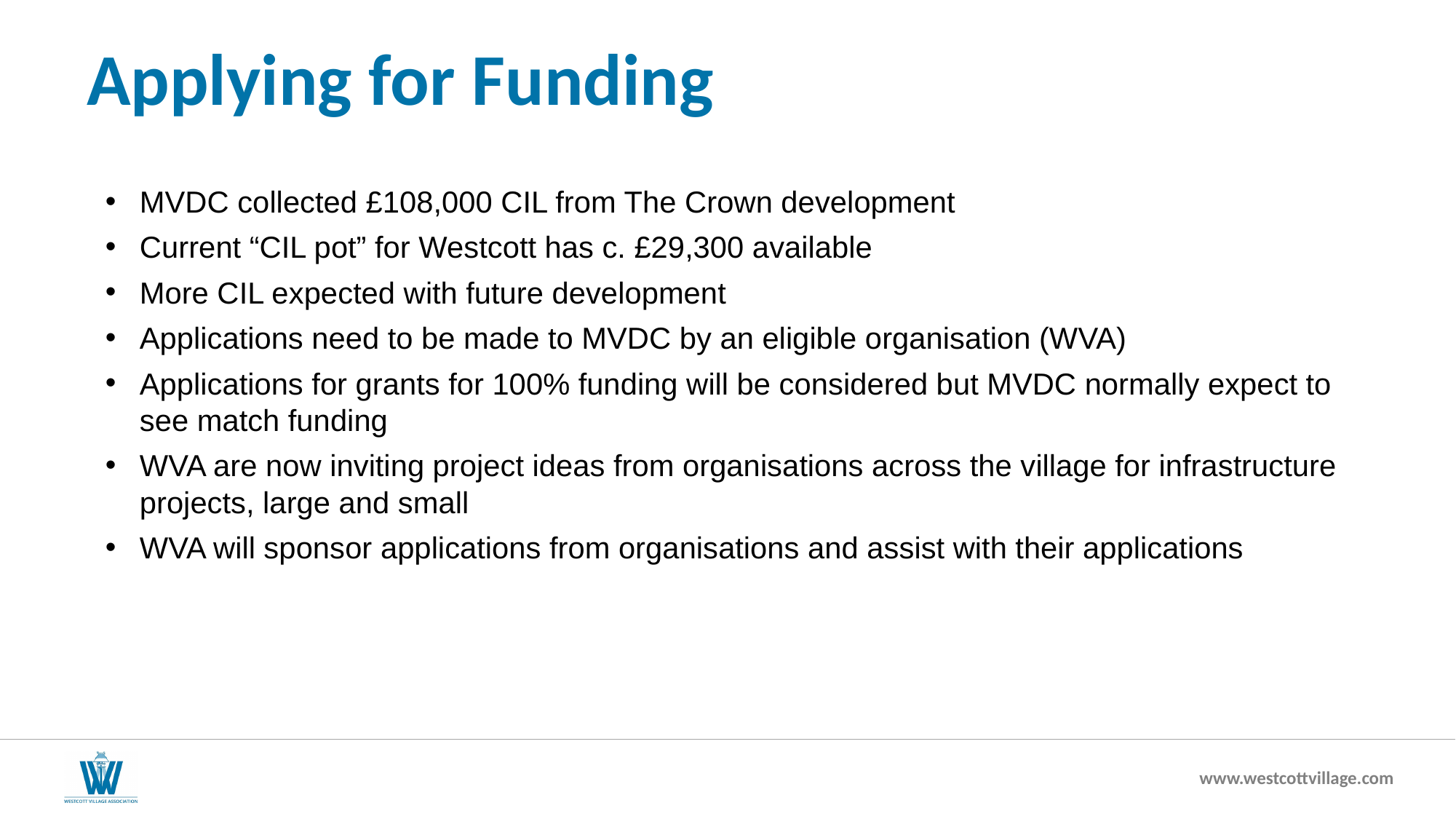

Applying for Funding
MVDC collected £108,000 CIL from The Crown development
Current “CIL pot” for Westcott has c. £29,300 available
More CIL expected with future development
Applications need to be made to MVDC by an eligible organisation (WVA)
Applications for grants for 100% funding will be considered but MVDC normally expect to see match funding
WVA are now inviting project ideas from organisations across the village for infrastructure projects, large and small
WVA will sponsor applications from organisations and assist with their applications